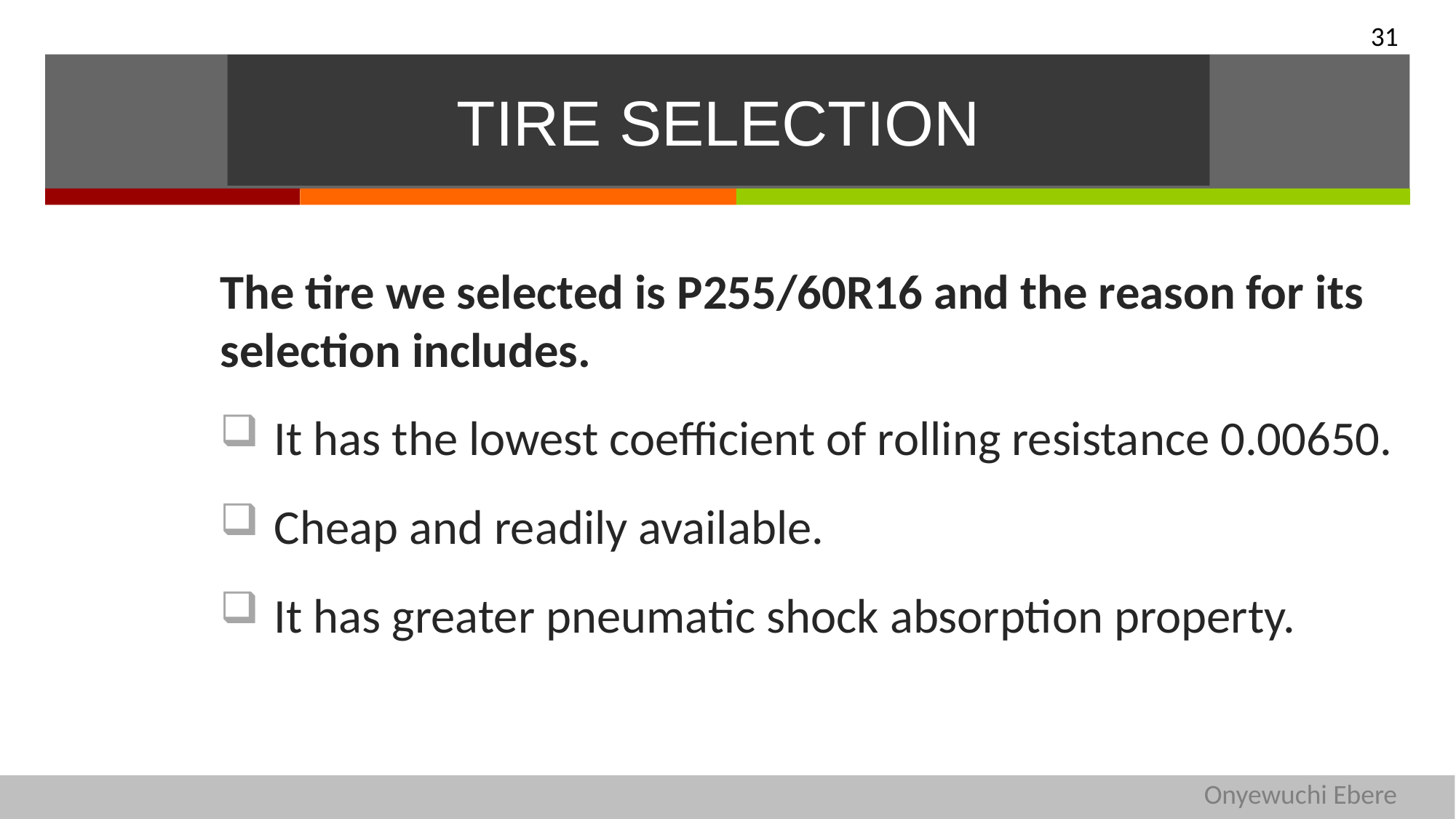

31
# TIRE SELECTION
The tire we selected is P255/60R16 and the reason for its selection includes.
It has the lowest coefficient of rolling resistance 0.00650.
Cheap and readily available.
It has greater pneumatic shock absorption property.

Onyewuchi Ebere